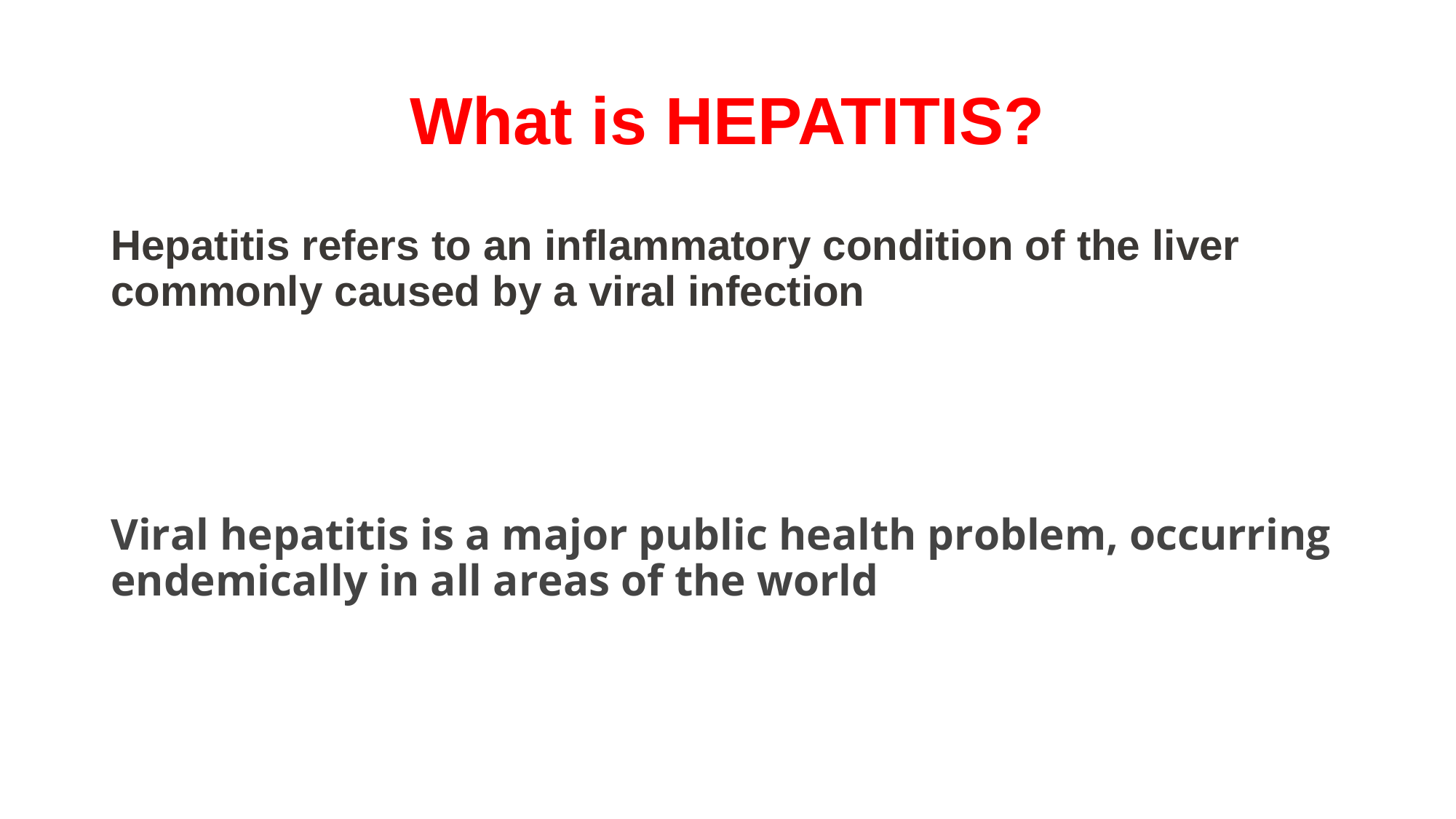

# What is HEPATITIS?
Hepatitis refers to an inflammatory condition of the liver commonly caused by a viral infection

Viral hepatitis is a major public health problem, occurring endemically in all areas of the world